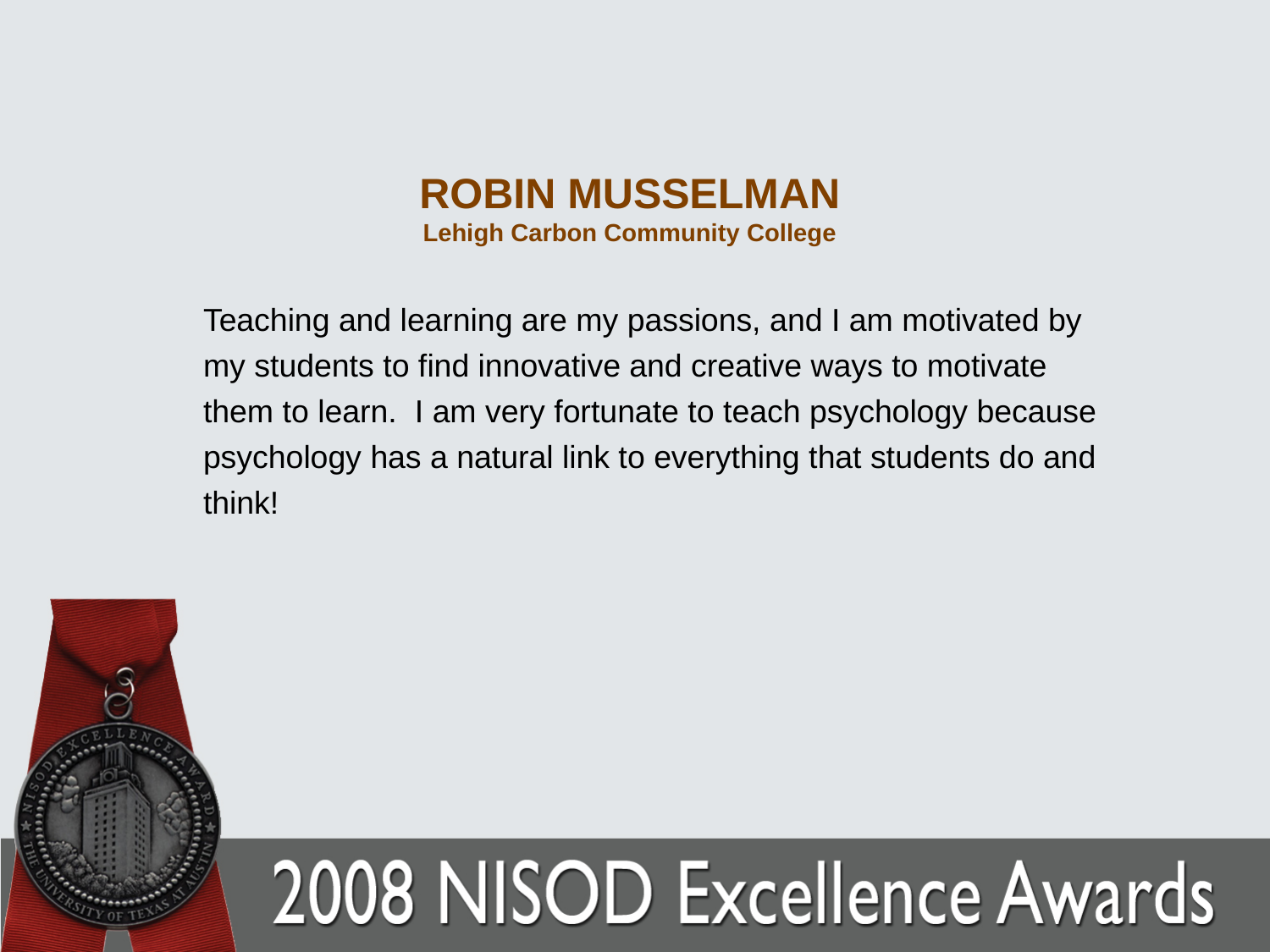

# ROBIN MUSSELMAN Lehigh Carbon Community College
Teaching and learning are my passions, and I am motivated by my students to find innovative and creative ways to motivate them to learn.  I am very fortunate to teach psychology because psychology has a natural link to everything that students do and think!